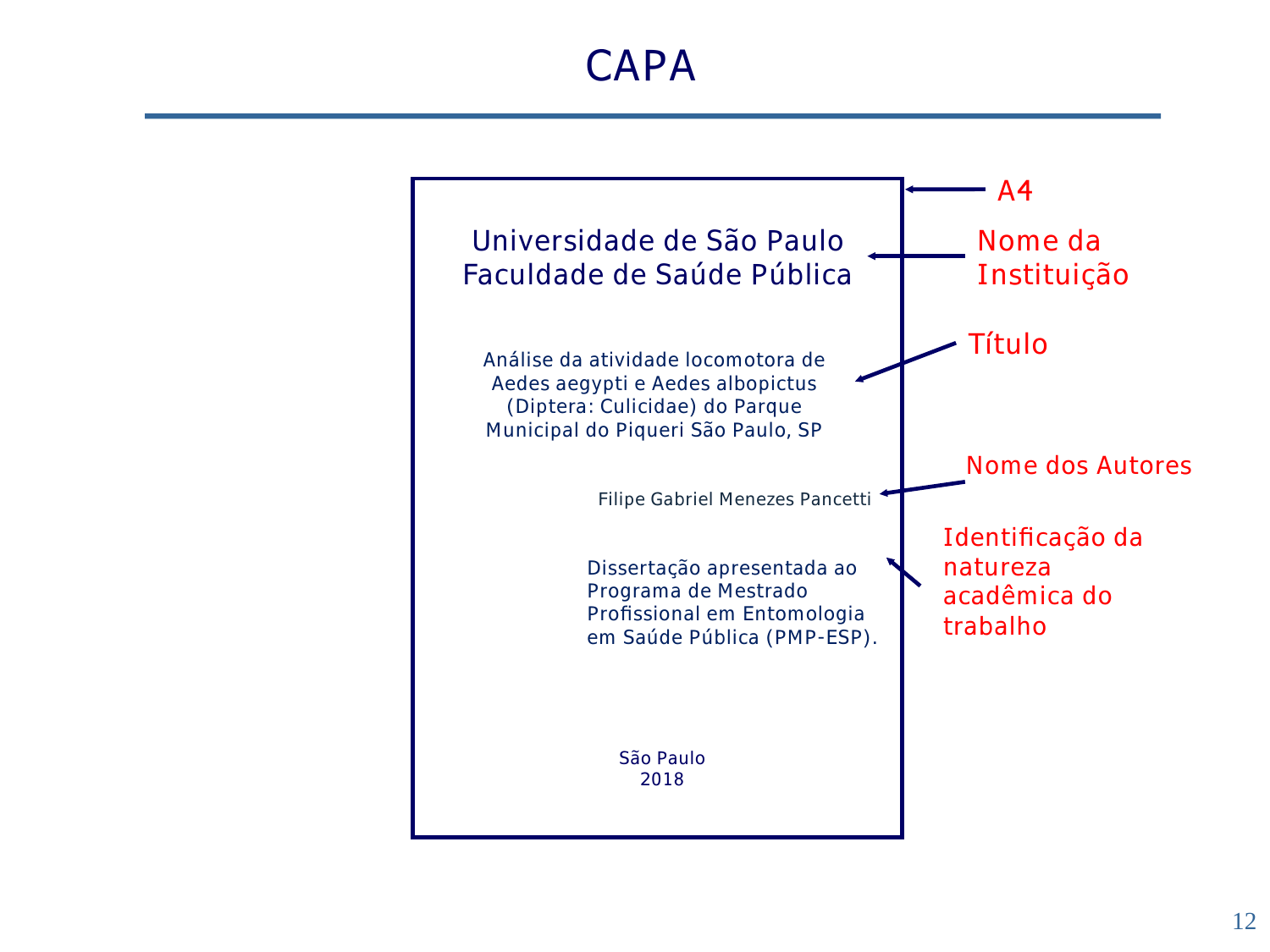

CAPA

A4

Universidade de São Paulo
Faculdade de Saúde Pública
Nome da Instituição
Análise da atividade locomotora de Aedes aegypti e Aedes albopictus (Diptera: Culicidae) do Parque Municipal do Piqueri São Paulo, SP
Título

Nome dos Autores
Filipe Gabriel Menezes Pancetti

Identificação da
natureza
acadêmica do
trabalho
Dissertação apresentada ao  Programa de Mestrado Profissional em Entomologia em Saúde Pública (PMP-ESP).
São Paulo
2018
12